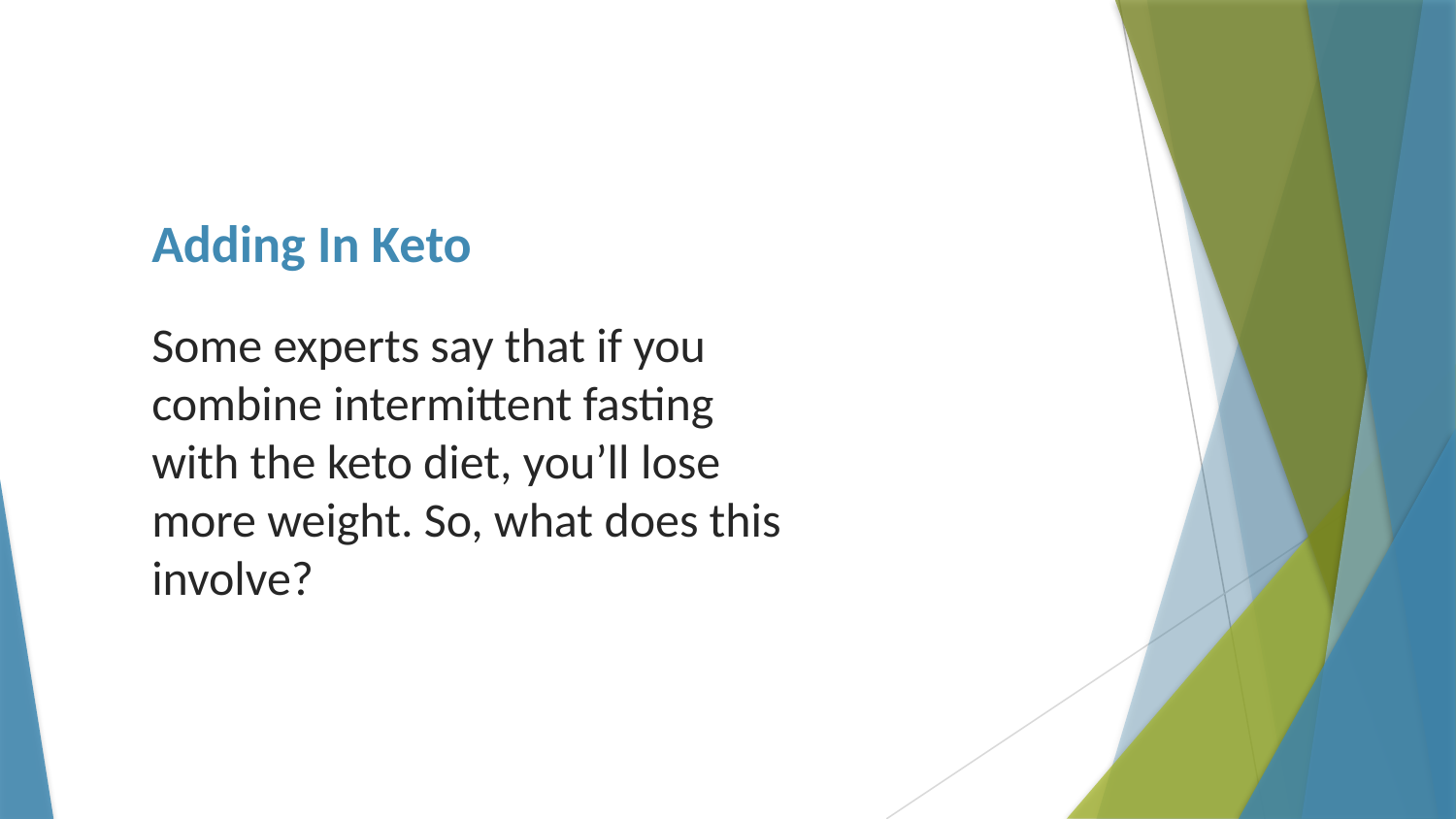

# Adding In Keto
Some experts say that if you combine intermittent fasting with the keto diet, you’ll lose more weight. So, what does this involve?